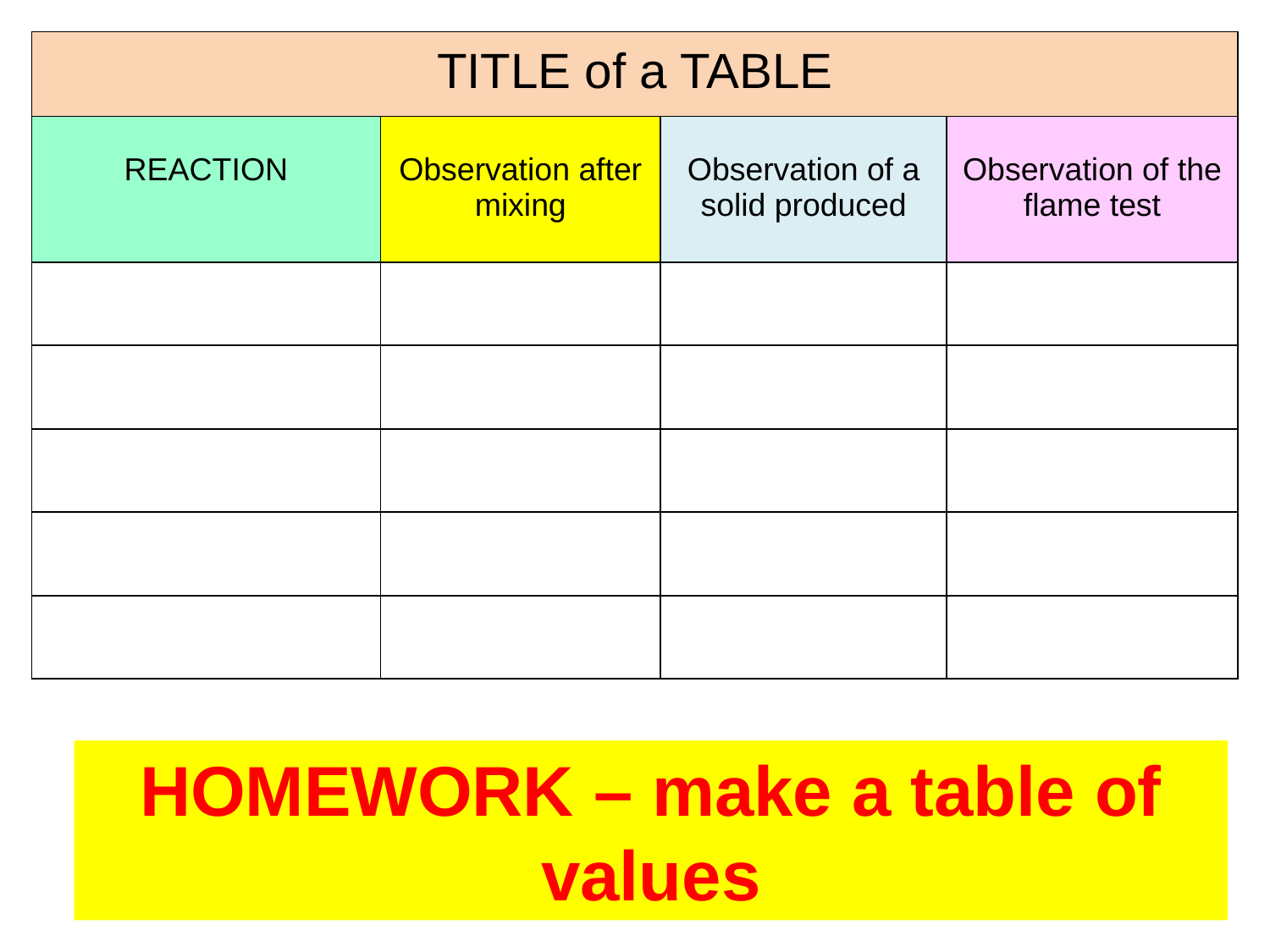

| TITLE of a TABLE |  |  |  |
| --- | --- | --- | --- |
| REACTION | Observation after mixing | Observation of a solid produced | Observation of the flame test |
|  |  |  |  |
|  |  |  |  |
|  |  |  |  |
|  |  |  |  |
|  |  |  |  |
# HOMEWORK – make a table of values